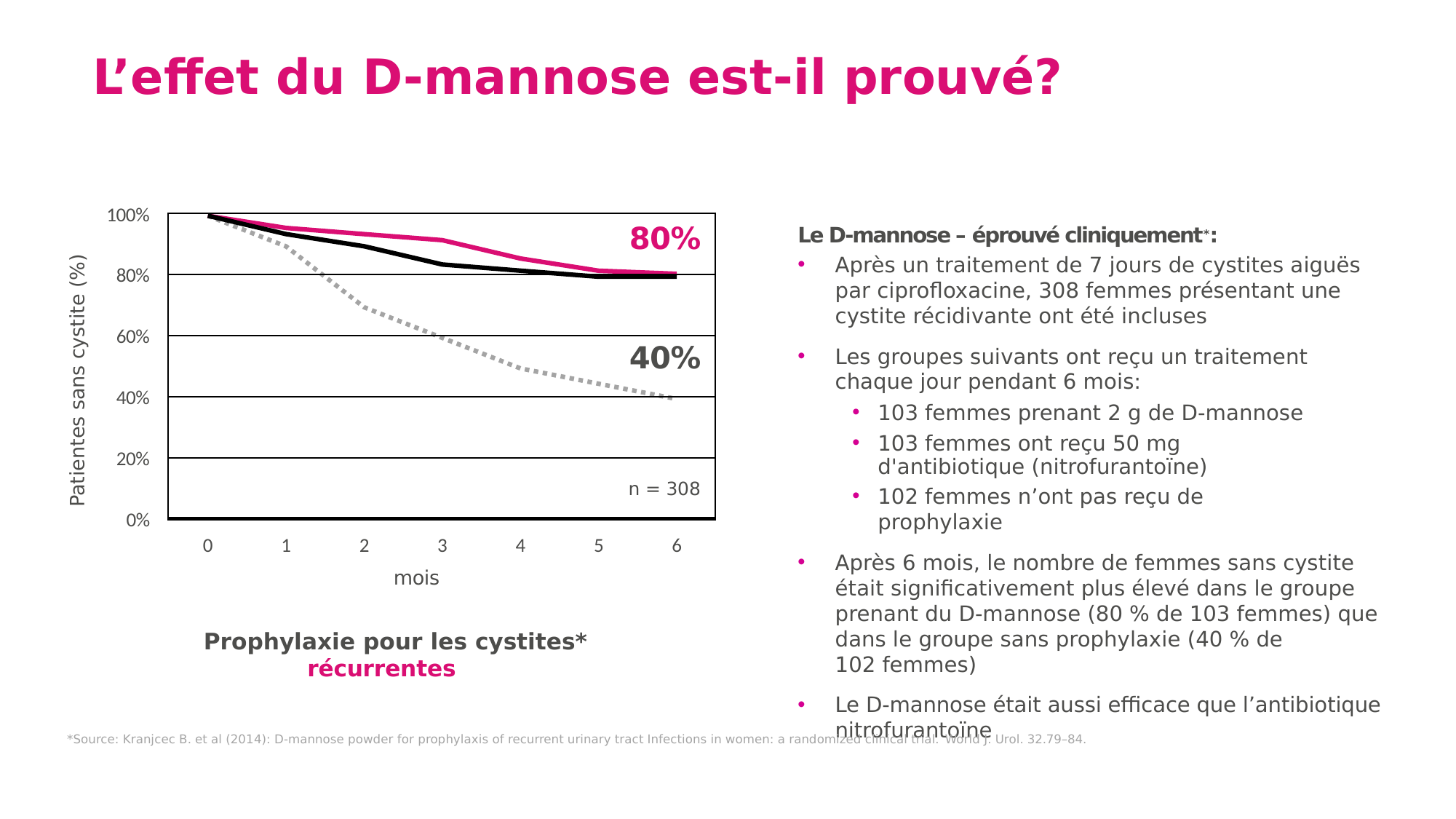

# L’effet du D-mannose est-il prouvé?
100%
| 80% |
| --- |
|  |
| 40% |
|  |
| n = 308 |

Le D-mannose – éprouvé cliniquement*:
Patientes sans cystite (%)
Après un traitement de 7 jours de cystites aiguës par ciprofloxacine, 308 femmes présentant une cystite récidivante ont été incluses
Les groupes suivants ont reçu un traitement chaque jour pendant 6 mois:
103 femmes prenant 2 g de D-mannose
103 femmes ont reçu 50 mg d'antibiotique (nitrofurantoïne)
102 femmes n’ont pas reçu de prophylaxie
Après 6 mois, le nombre de femmes sans cystite était significativement plus élevé dans le groupe prenant du D-mannose (80 % de 103 femmes) que dans le groupe sans prophylaxie (40 % de 102 femmes)
Le D-mannose était aussi efficace que l’antibiotique nitrofurantoïne
80%
60%
40%
20%
0%
3
mois
0
1
2
4
5
6
Prophylaxie pour les cystites* récurrentes
*Source: Kranjcec B. et al (2014): D-mannose powder for prophylaxis of recurrent urinary tract Infections in women: a randomized clinical trial. World J. Urol. 32.79–84.